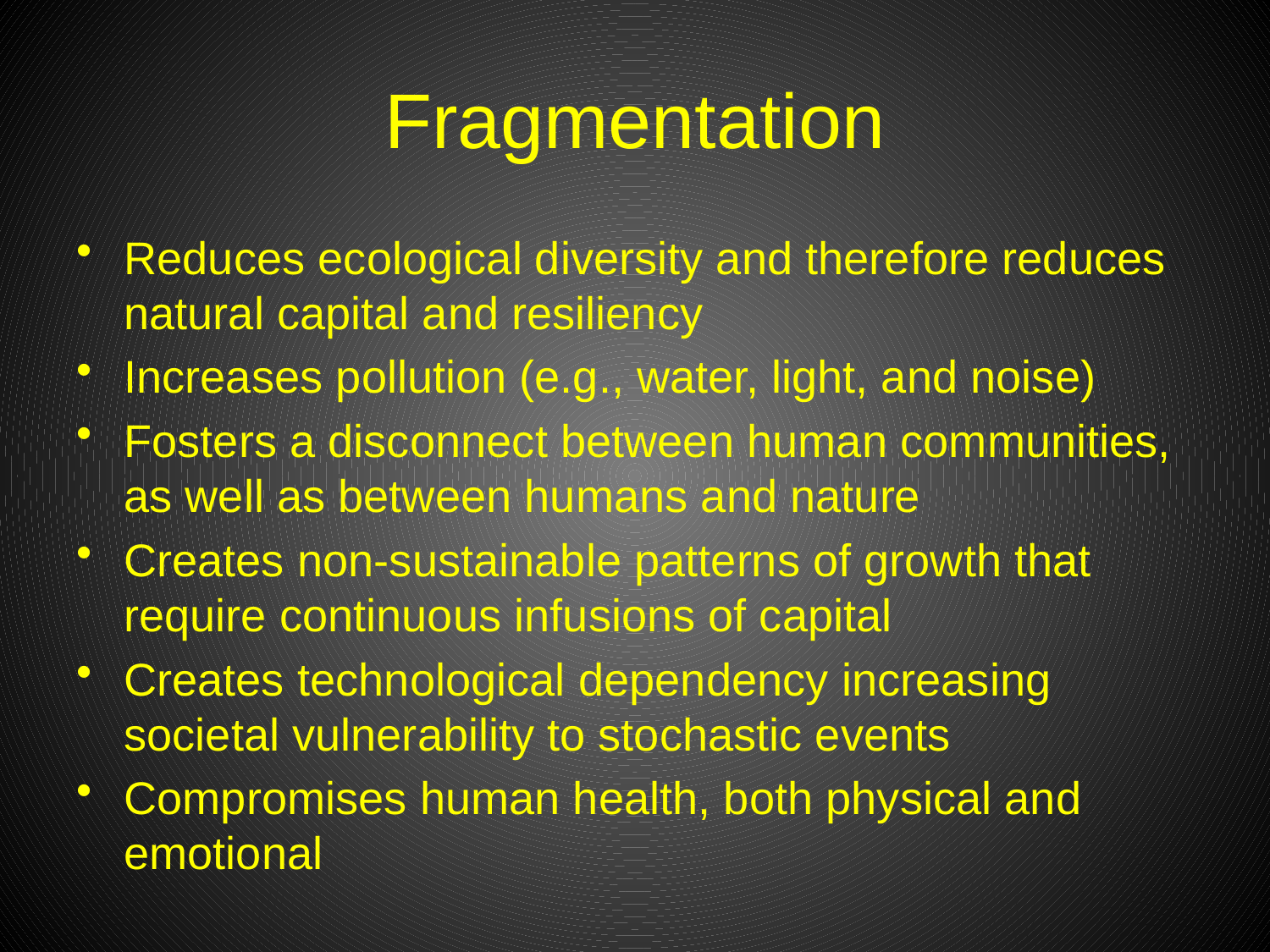

# Fragmentation
Reduces ecological diversity and therefore reduces natural capital and resiliency
Increases pollution (e.g., water, light, and noise)
Fosters a disconnect between human communities, as well as between humans and nature
Creates non-sustainable patterns of growth that require continuous infusions of capital
Creates technological dependency increasing societal vulnerability to stochastic events
Compromises human health, both physical and emotional